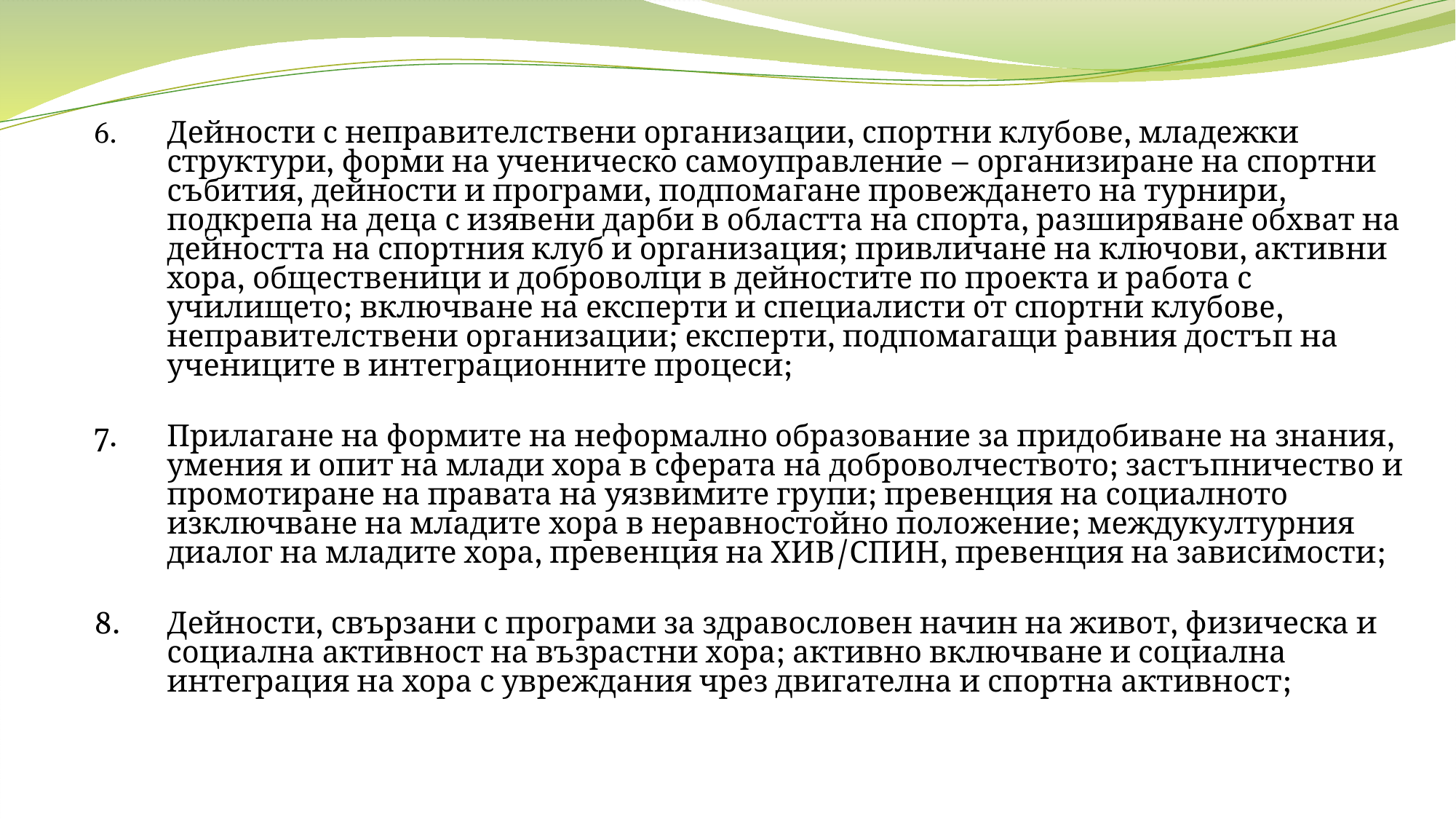

6. 	Дейности с неправителствени организации, спортни клубове, младежки структури, форми на ученическо самоуправление – организиране на спортни събития, дейности и програми, подпомагане провеждането на турнири, подкрепа на деца с изявени дарби в областта на спорта, разширяване обхват на дейността на спортния клуб и организация; привличане на ключови, активни хора, общественици и доброволци в дейностите по проекта и работа с училището; включване на експерти и специалисти от спортни клубове, неправителствени организации; експерти, подпомагащи равния достъп на учениците в интеграционните процеси;

7. 	Прилагане на формите на неформално образование за придобиване на знания, умения и опит на млади хора в сферата на доброволчеството; застъпничество и промотиране на правата на уязвимите групи; превенция на социалното изключване на младите хора в неравностойно положение; междукултурния диалог на младите хора, превенция на ХИВ/СПИН, превенция на зависимости;

8. 	Дейности, свързани с програми за здравословен начин на живот, физическа и социална активност на възрастни хора; активно включване и социална интеграция на хора с увреждания чрез двигателна и спортна активност;